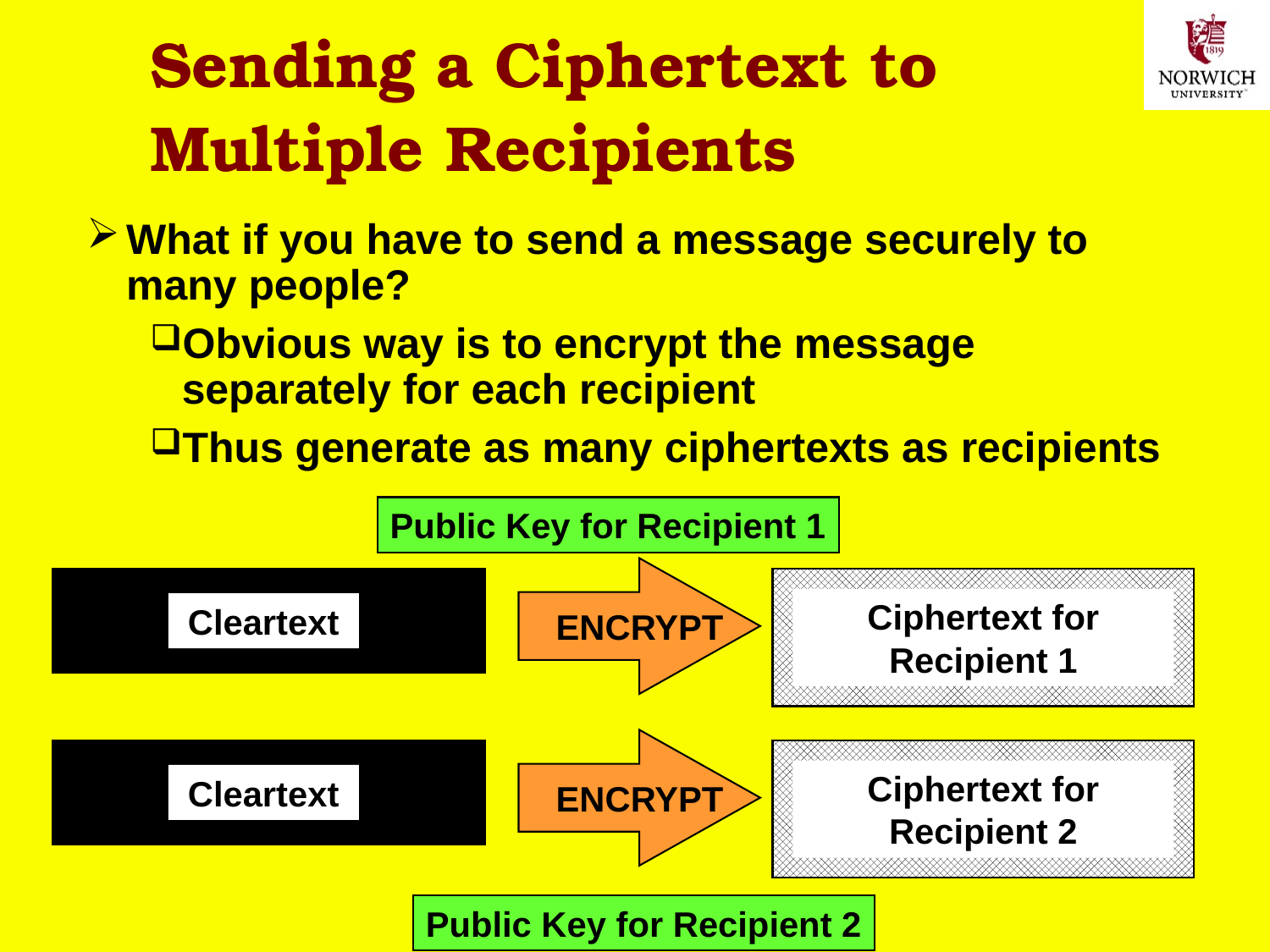

# Sending a Ciphertext to Multiple Recipients
What if you have to send a message securely to many people?
Obvious way is to encrypt the message separately for each recipient
Thus generate as many ciphertexts as recipients
Public Key for Recipient 1

ENCRYPT

Cleartext

Ciphertext for Recipient 1

ENCRYPT

Cleartext

Ciphertext for Recipient 2
Public Key for Recipient 2